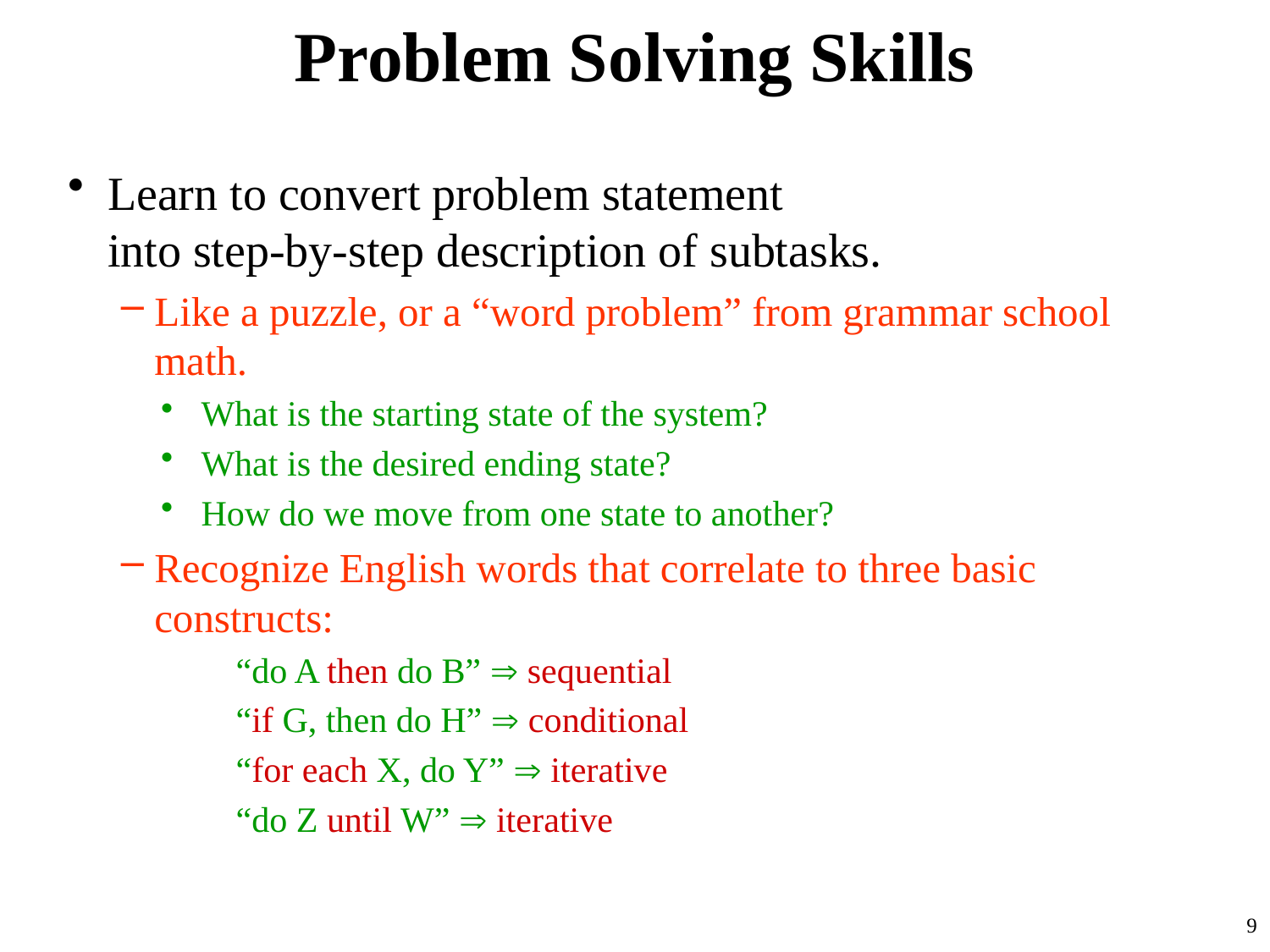

# Problem Solving Skills
Learn to convert problem statement
into step-by-step description of subtasks.
Like a puzzle, or a “word problem” from grammar school math.
What is the starting state of the system?
What is the desired ending state?
How do we move from one state to another?
Recognize English words that correlate to three basic constructs:
“do A then do B” ⇒ sequential
“if G, then do H” ⇒ conditional
“for each X, do Y” ⇒ iterative
“do Z until W” ⇒ iterative
9